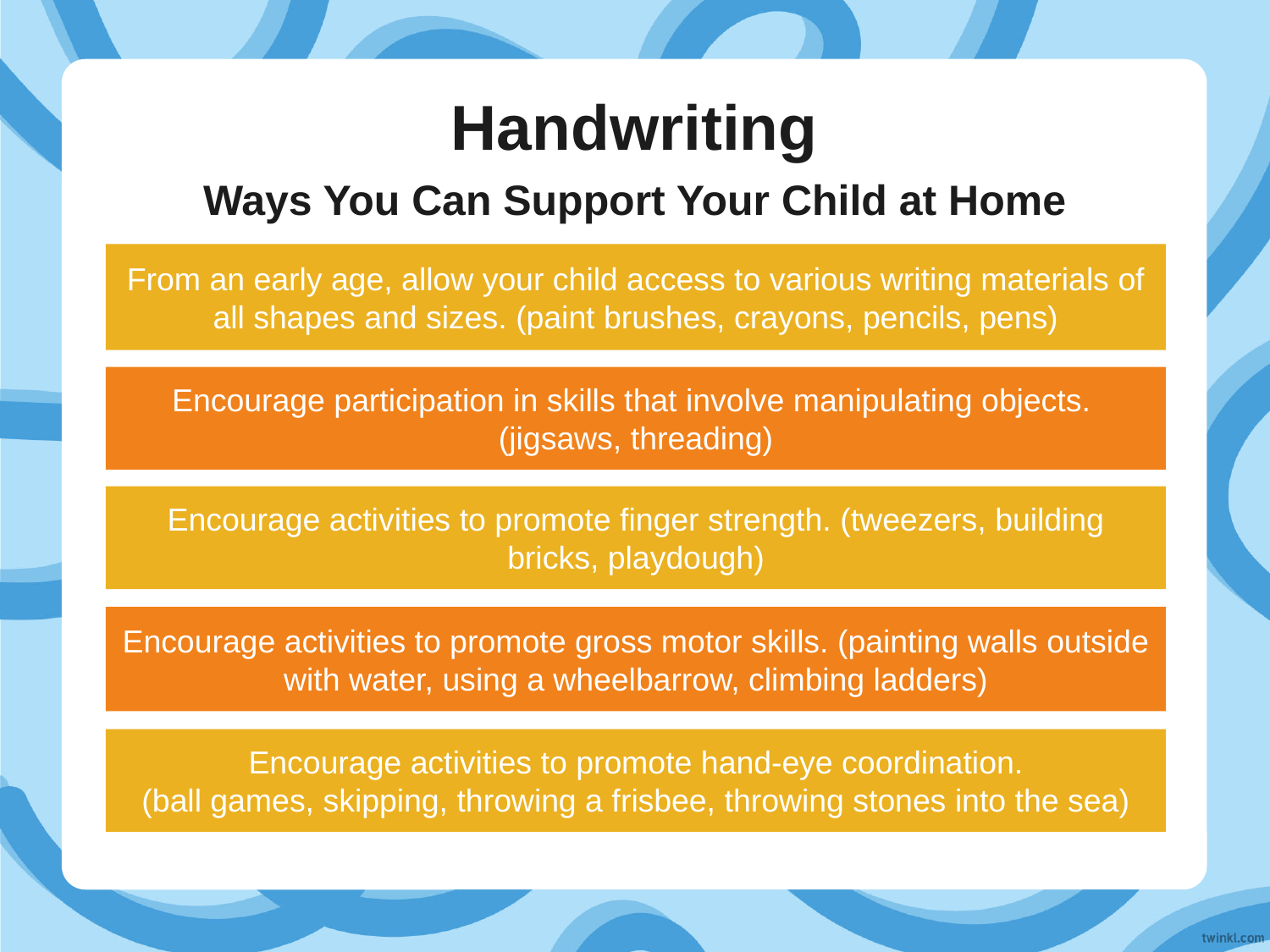

# Handwriting
Ways You Can Support Your Child at Home
From an early age, allow your child access to various writing materials of all shapes and sizes. (paint brushes, crayons, pencils, pens)
Encourage participation in skills that involve manipulating objects.
(jigsaws, threading)
Encourage activities to promote finger strength. (tweezers, building bricks, playdough)
Encourage activities to promote gross motor skills. (painting walls outside with water, using a wheelbarrow, climbing ladders)
Encourage activities to promote hand-eye coordination.
(ball games, skipping, throwing a frisbee, throwing stones into the sea)